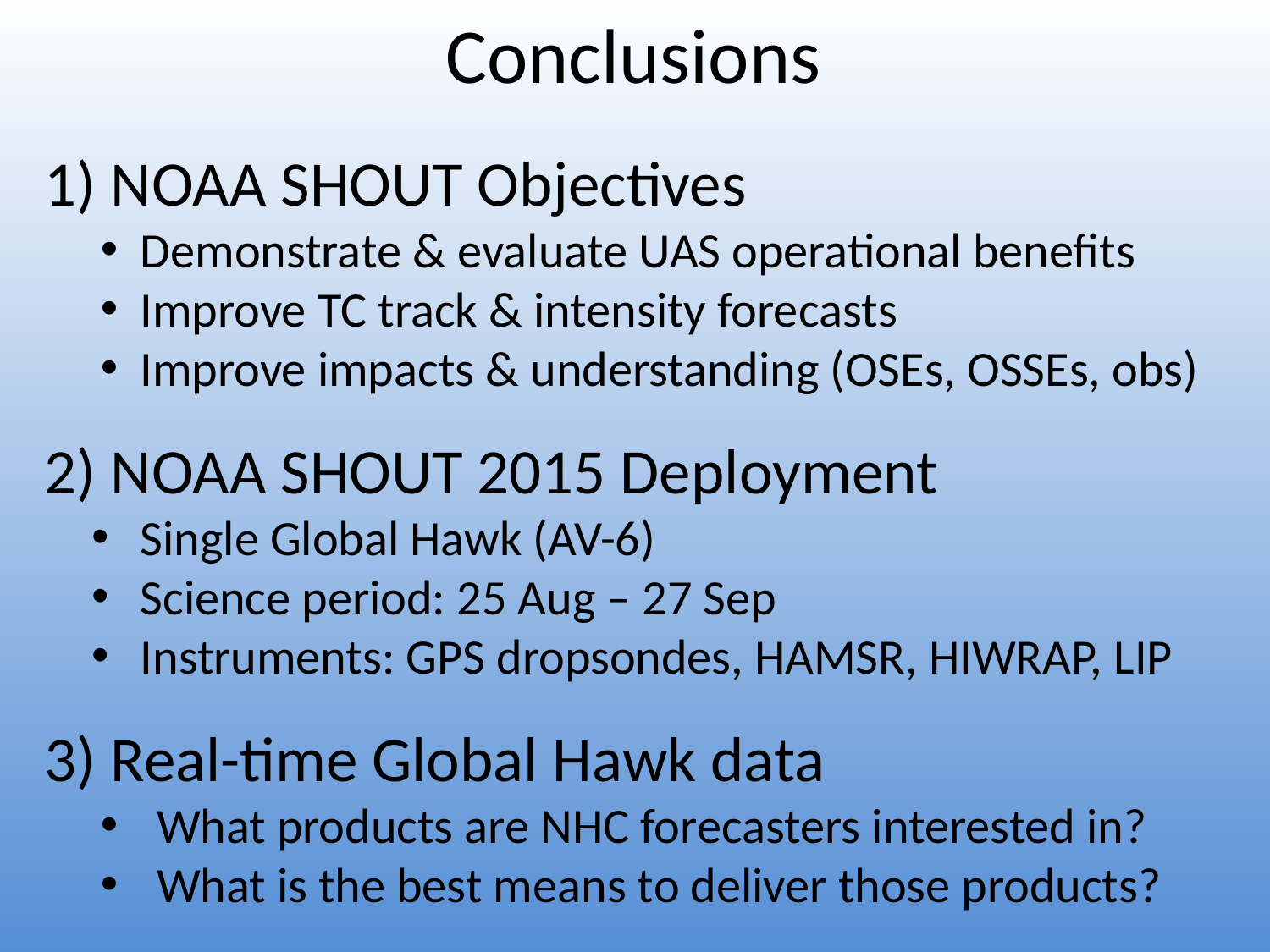

Conclusions
1) NOAA SHOUT Objectives
Demonstrate & evaluate UAS operational benefits
Improve TC track & intensity forecasts
Improve impacts & understanding (OSEs, OSSEs, obs)

2) NOAA SHOUT 2015 Deployment
Single Global Hawk (AV-6)
Science period: 25 Aug – 27 Sep
Instruments: GPS dropsondes, HAMSR, HIWRAP, LIP

3) Real-time Global Hawk data
What products are NHC forecasters interested in?
What is the best means to deliver those products?